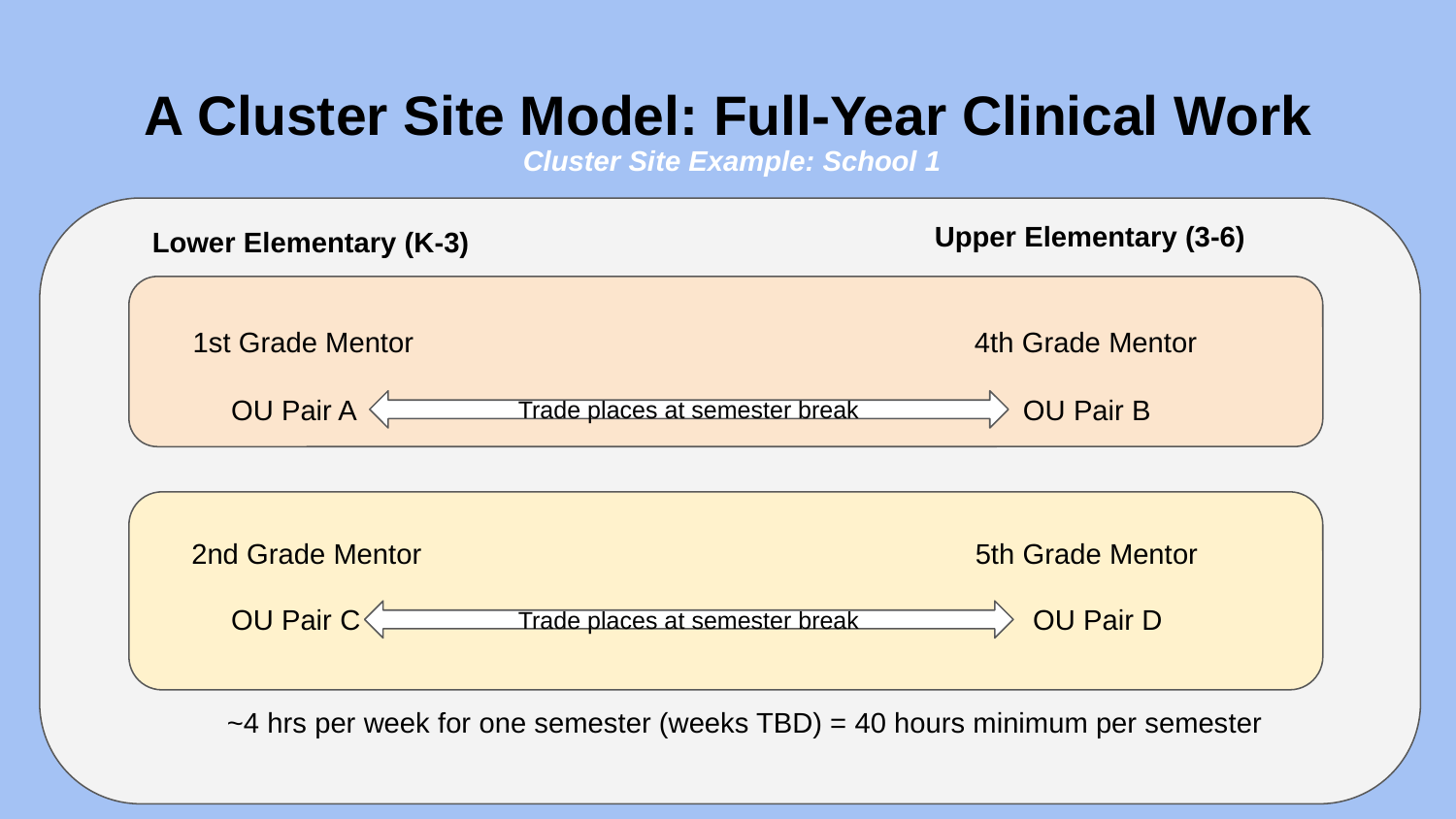

# A Cluster Site Model: Full-Year Clinical Work
 Cluster Site Example: School 1

Upper Elementary (3-6)
Lower Elementary (K-3)

1st Grade Mentor
4th Grade Mentor

OU Pair A
OU Pair B
Trade places at semester break

5th Grade Mentor
2nd Grade Mentor
OU Pair C
OU Pair D
Trade places at semester break
~4 hrs per week for one semester (weeks TBD) = 40 hours minimum per semester